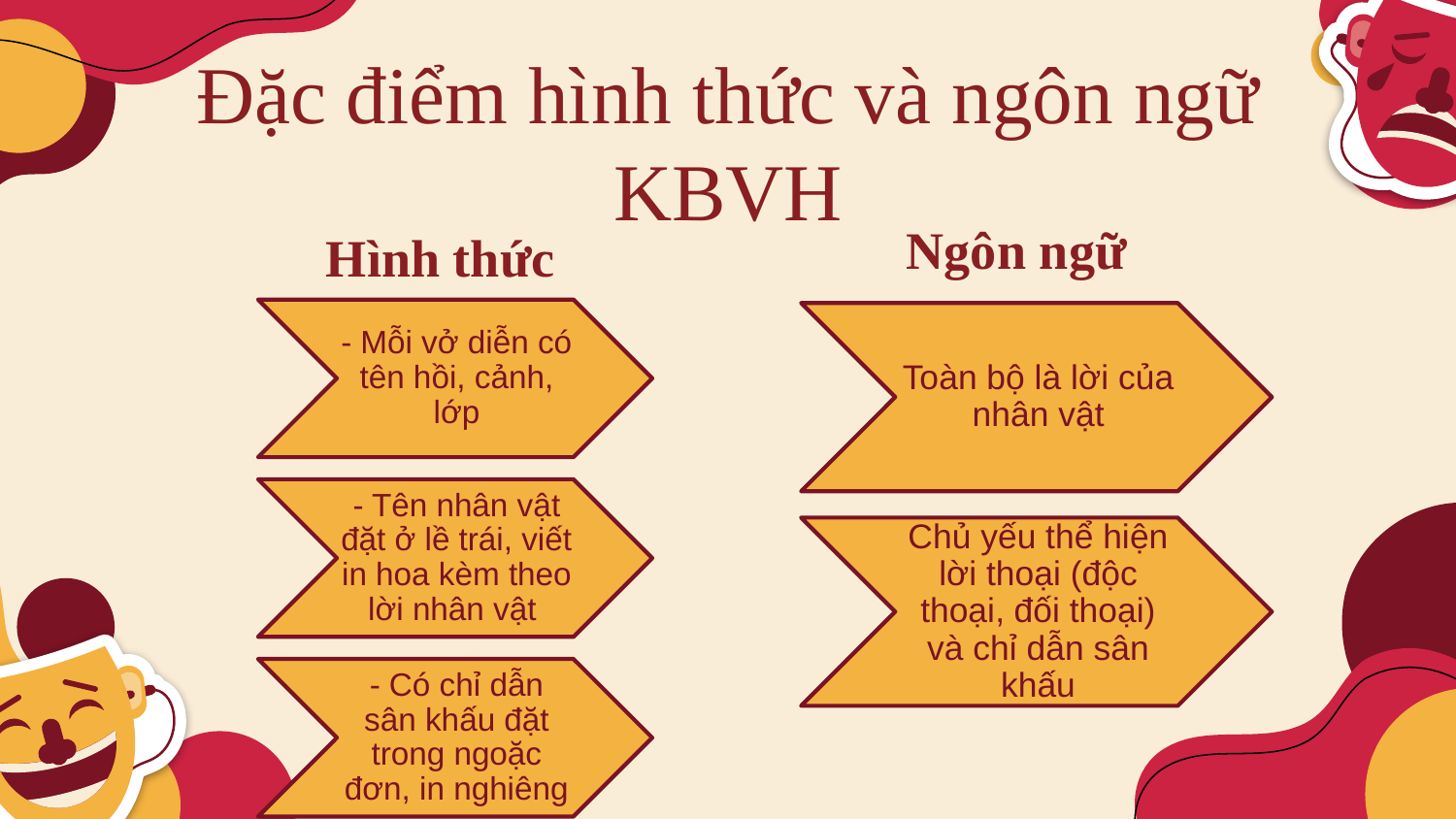

# Đặc điểm hình thức và ngôn ngữ KBVH
Ngôn ngữ
Hình thức
- Mỗi vở diễn có tên hồi, cảnh, lớp
- Tên nhân vật đặt ở lề trái, viết in hoa kèm theo lời nhân vật
- Có chỉ dẫn sân khấu đặt trong ngoặc đơn, in nghiêng
Toàn bộ là lời của nhân vật
Chủ yếu thể hiện lời thoại (độc thoại, đối thoại) và chỉ dẫn sân khấu